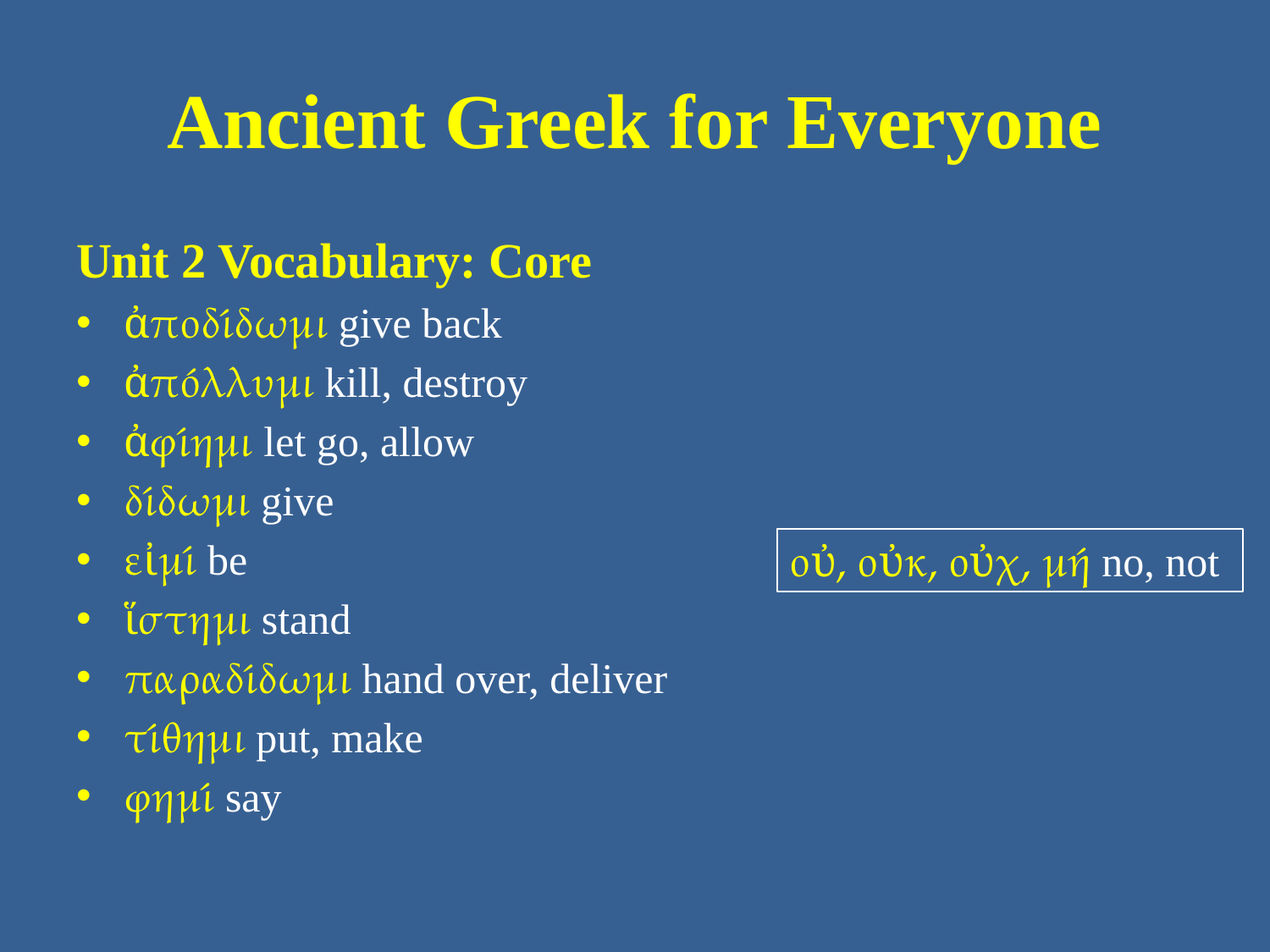

# Ancient Greek for Everyone
Unit 2 Vocabulary: Core
ἀποδίδωμι give back
ἀπόλλυμι kill, destroy
ἀφίημι let go, allow
δίδωμι give
εἰμί be
ἵστημι stand
παραδίδωμι hand over, deliver
τίθημι put, make
φημί say

οὐ, οὐκ, οὐχ, μή no, not